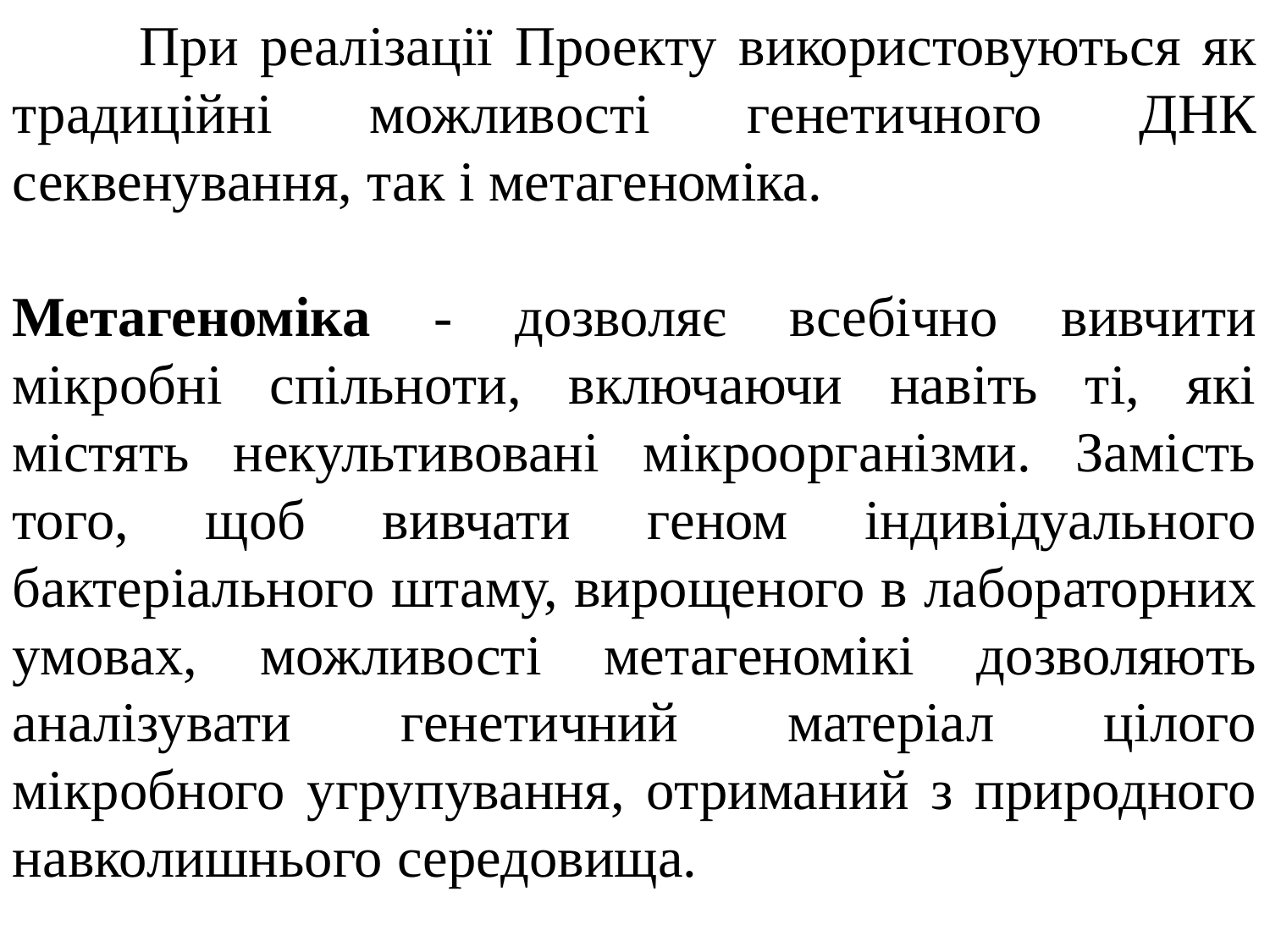

При реалізації Проекту використовуються як традиційні можливості генетичного ДНК секвенування, так і метагеноміка.

Метагеноміка - дозволяє всебічно вивчити мікробні спільноти, включаючи навіть ті, які містять некультивовані мікроорганізми. Замість того, щоб вивчати геном індивідуального бактеріального штаму, вирощеного в лабораторних умовах, можливості метагеномікі дозволяють аналізувати генетичний матеріал цілого мікробного угрупування, отриманий з природного навколишнього середовища.